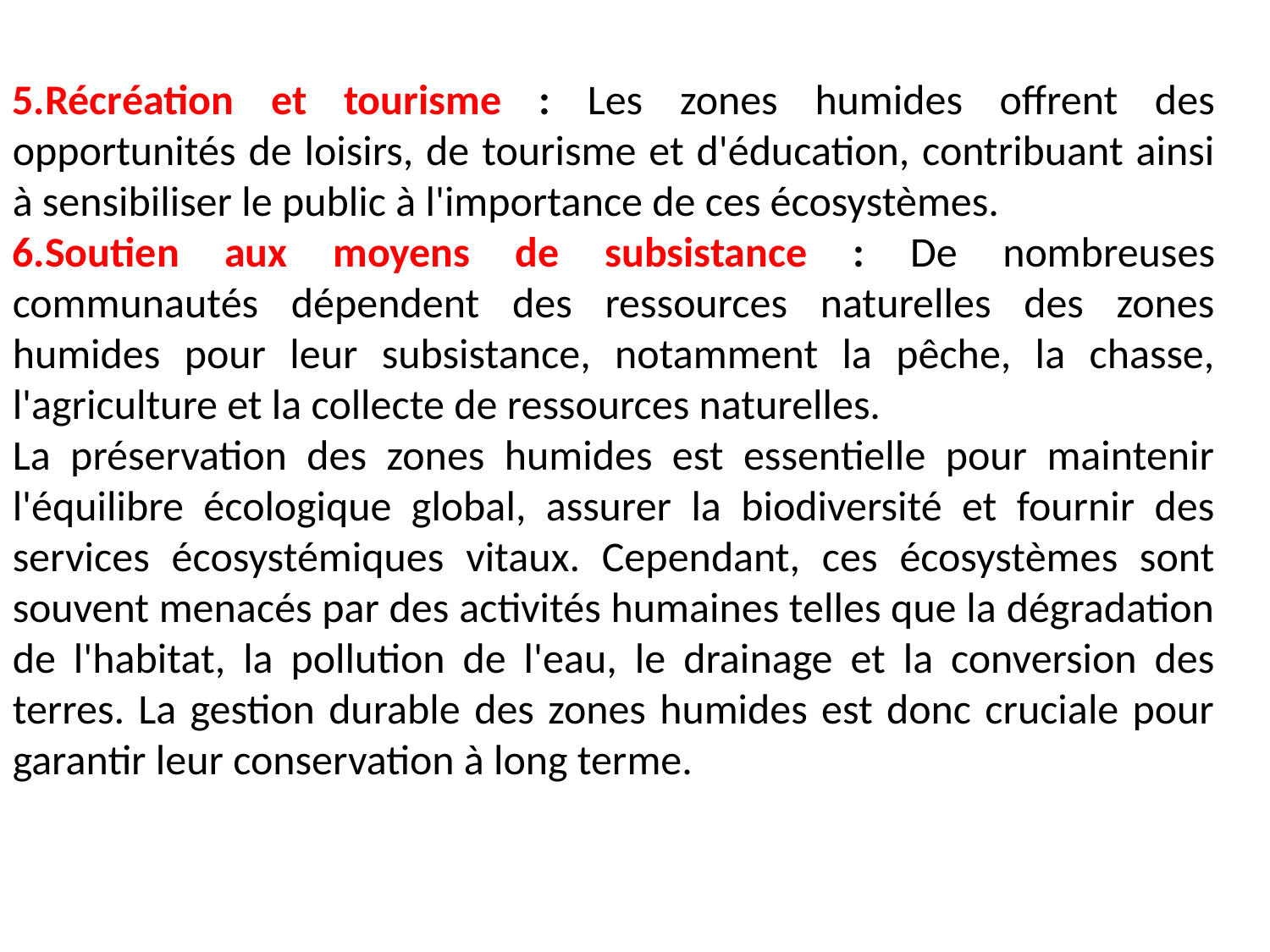

5.Récréation et tourisme : Les zones humides offrent des opportunités de loisirs, de tourisme et d'éducation, contribuant ainsi à sensibiliser le public à l'importance de ces écosystèmes.
6.Soutien aux moyens de subsistance : De nombreuses communautés dépendent des ressources naturelles des zones humides pour leur subsistance, notamment la pêche, la chasse, l'agriculture et la collecte de ressources naturelles.
La préservation des zones humides est essentielle pour maintenir l'équilibre écologique global, assurer la biodiversité et fournir des services écosystémiques vitaux. Cependant, ces écosystèmes sont souvent menacés par des activités humaines telles que la dégradation de l'habitat, la pollution de l'eau, le drainage et la conversion des terres. La gestion durable des zones humides est donc cruciale pour garantir leur conservation à long terme.